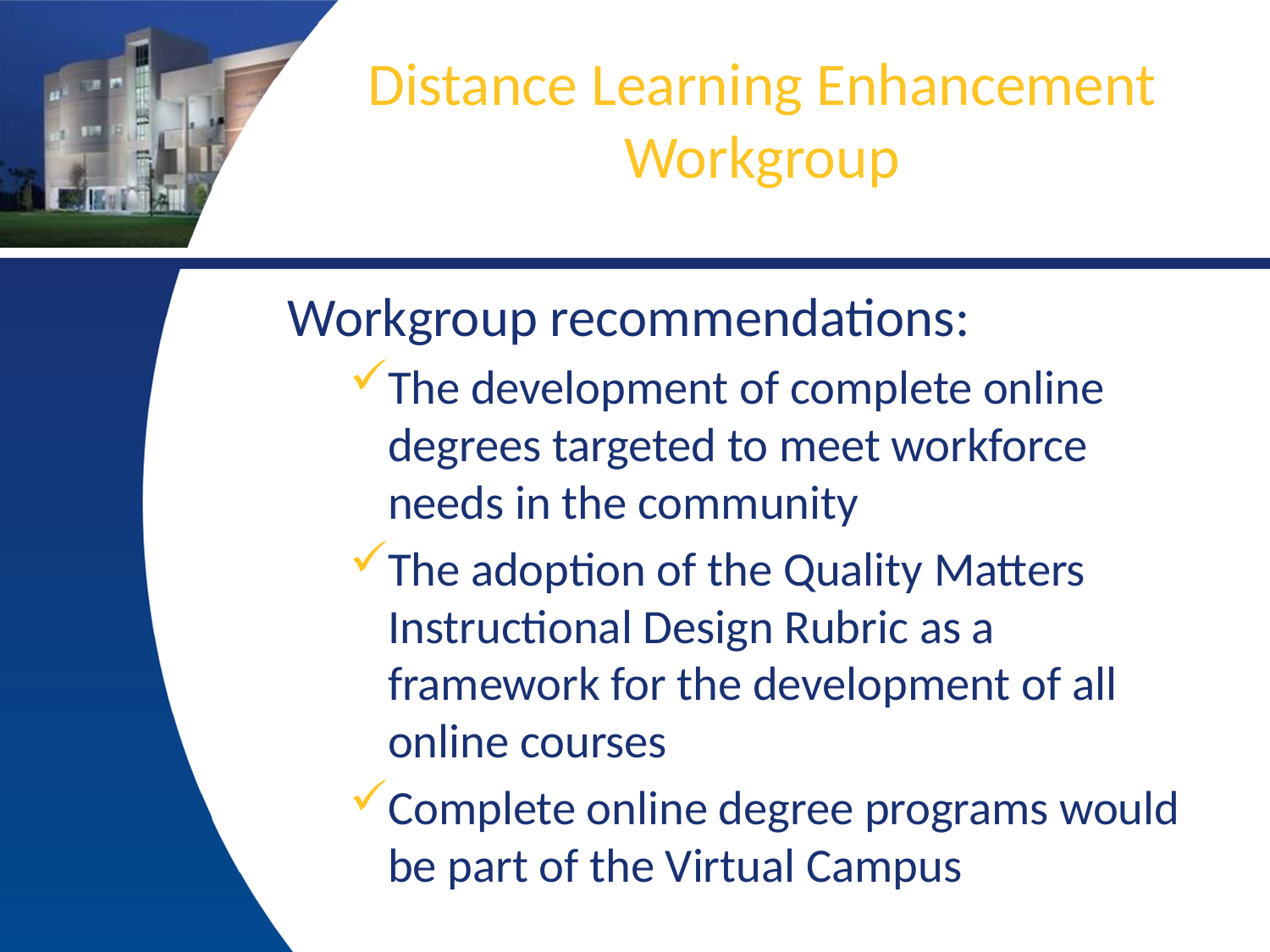

# Distance Learning Enhancement Workgroup
Workgroup recommendations:
The development of complete online degrees targeted to meet workforce needs in the community
The adoption of the Quality Matters Instructional Design Rubric as a framework for the development of all online courses
Complete online degree programs would be part of the Virtual Campus